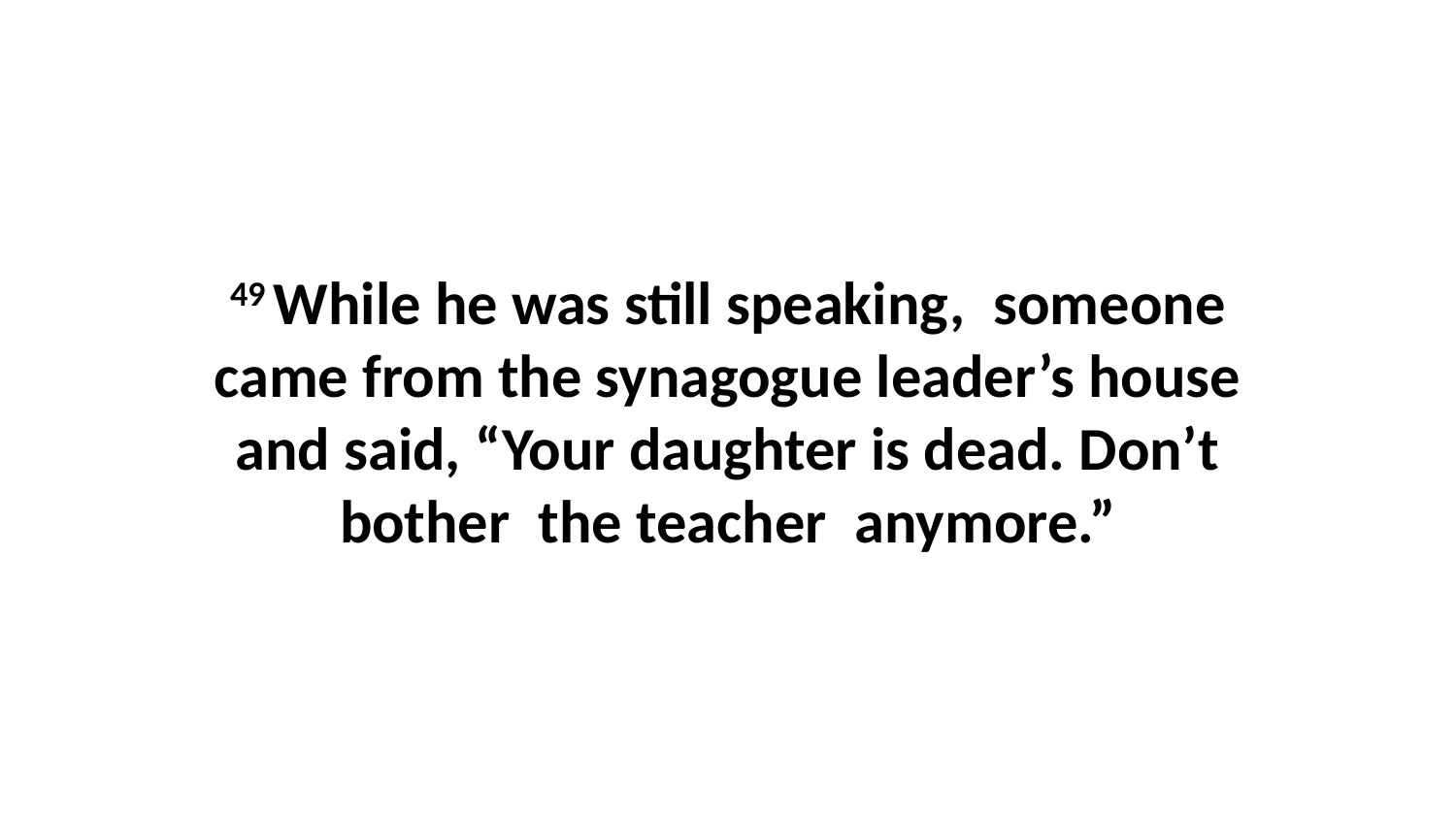

49 While he was still speaking,  someone came from the synagogue leader’s house and said, “Your daughter is dead. Don’t bother  the teacher  anymore.”